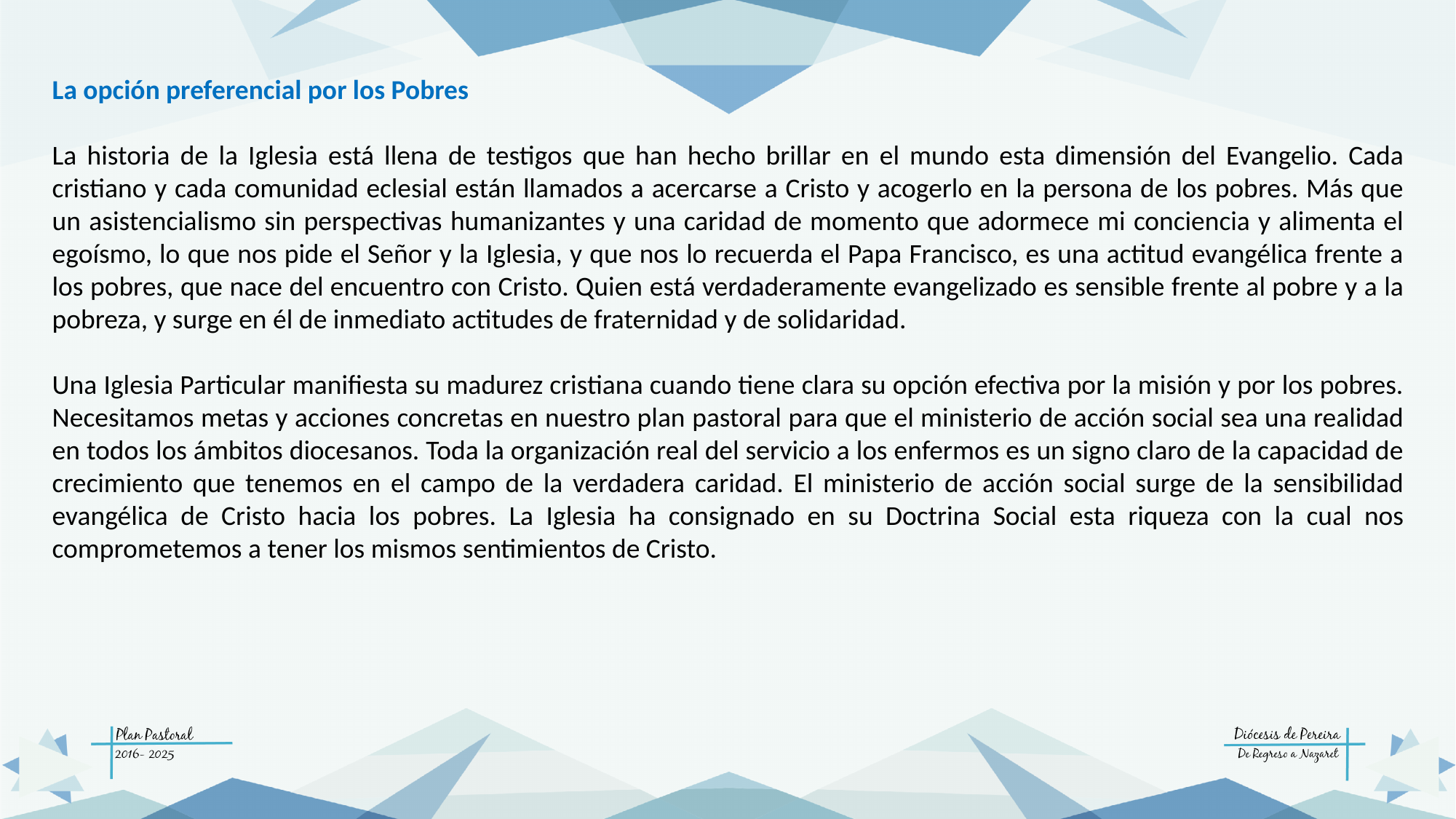

La opción preferencial por los Pobres

La historia de la Iglesia está llena de testigos que han hecho brillar en el mundo esta dimensión del Evangelio. Cada cristiano y cada comunidad eclesial están llamados a acercarse a Cristo y acogerlo en la persona de los pobres. Más que un asistencialismo sin perspectivas humanizantes y una caridad de momento que adormece mi conciencia y alimenta el egoísmo, lo que nos pide el Señor y la Iglesia, y que nos lo recuerda el Papa Francisco, es una actitud evangélica frente a los pobres, que nace del encuentro con Cristo. Quien está verdaderamente evangelizado es sensible frente al pobre y a la pobreza, y surge en él de inmediato actitudes de fraternidad y de solidaridad.

Una Iglesia Particular manifiesta su madurez cristiana cuando tiene clara su opción efectiva por la misión y por los pobres. Necesitamos metas y acciones concretas en nuestro plan pastoral para que el ministerio de acción social sea una realidad en todos los ámbitos diocesanos. Toda la organización real del servicio a los enfermos es un signo claro de la capacidad de crecimiento que tenemos en el campo de la verdadera caridad. El ministerio de acción social surge de la sensibilidad evangélica de Cristo hacia los pobres. La Iglesia ha consignado en su Doctrina Social esta riqueza con la cual nos comprometemos a tener los mismos sentimientos de Cristo.